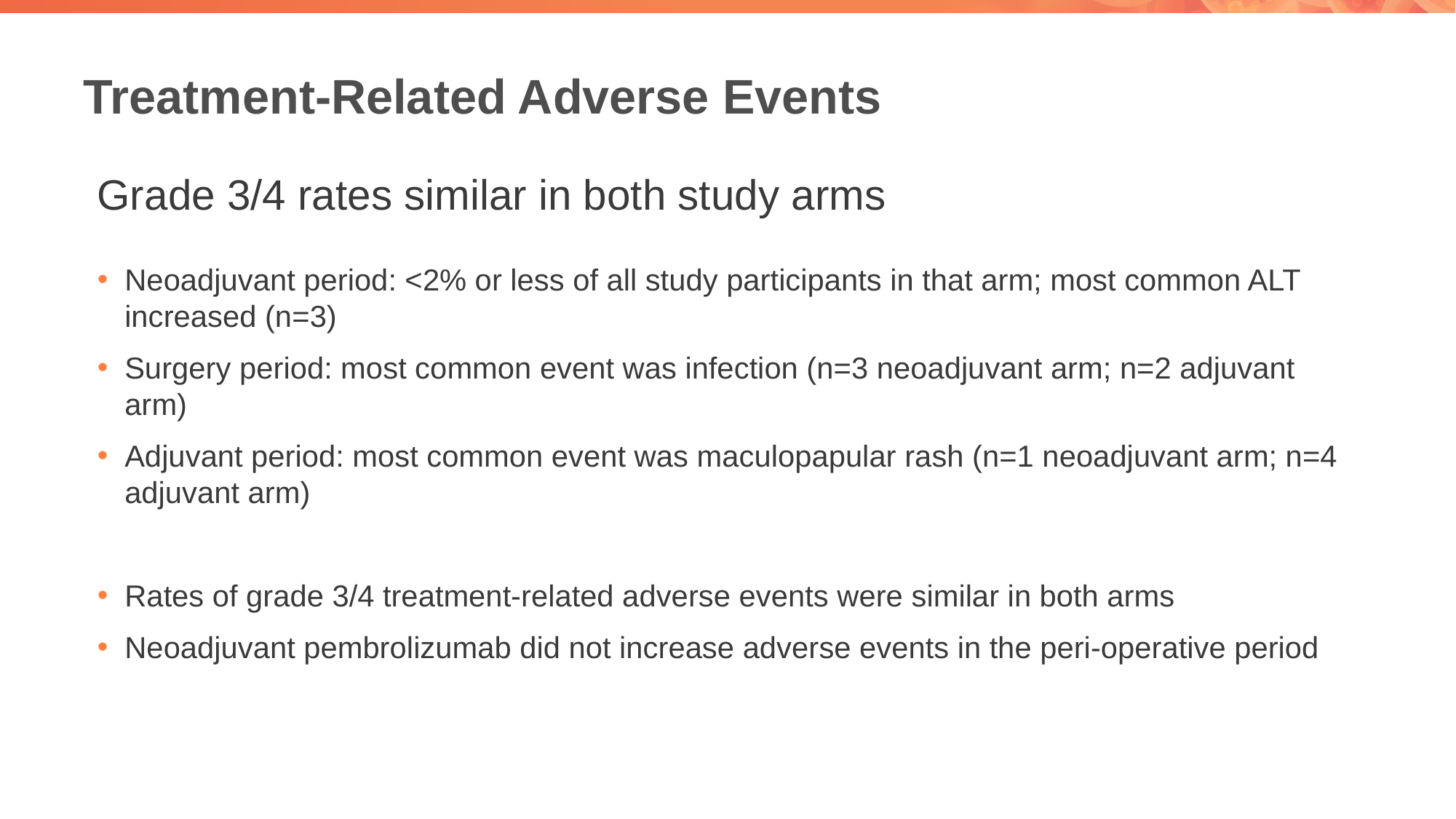

# Treatment-Related Adverse Events
Grade 3/4 rates similar in both study arms
Neoadjuvant period: <2% or less of all study participants in that arm; most common ALT increased (n=3)
Surgery period: most common event was infection (n=3 neoadjuvant arm; n=2 adjuvant arm)
Adjuvant period: most common event was maculopapular rash (n=1 neoadjuvant arm; n=4 adjuvant arm)

Rates of grade 3/4 treatment-related adverse events were similar in both arms
Neoadjuvant pembrolizumab did not increase adverse events in the peri-operative period